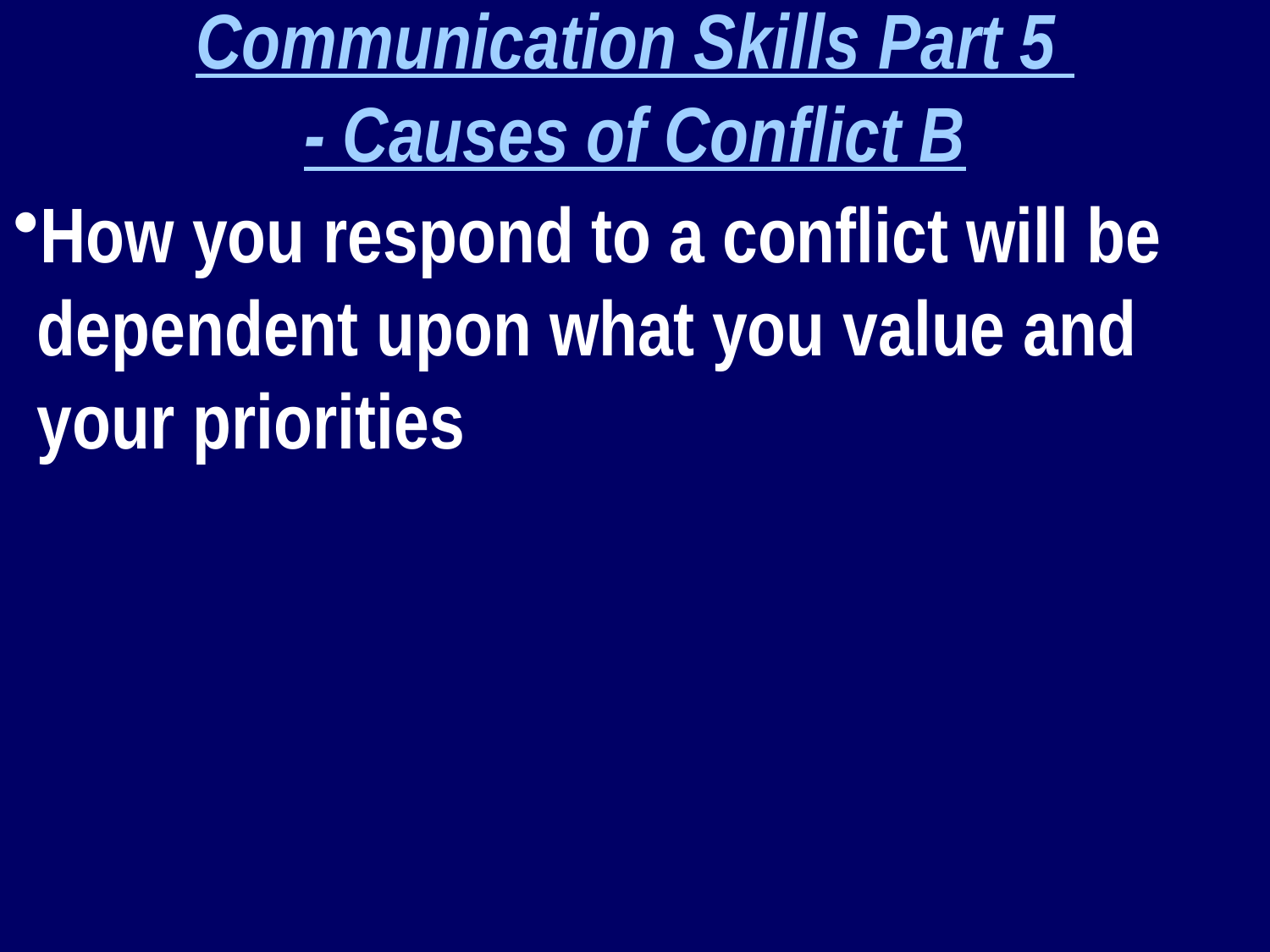

Communication Skills Part 5
- Causes of Conflict B
How you respond to a conflict will be dependent upon what you value and your priorities